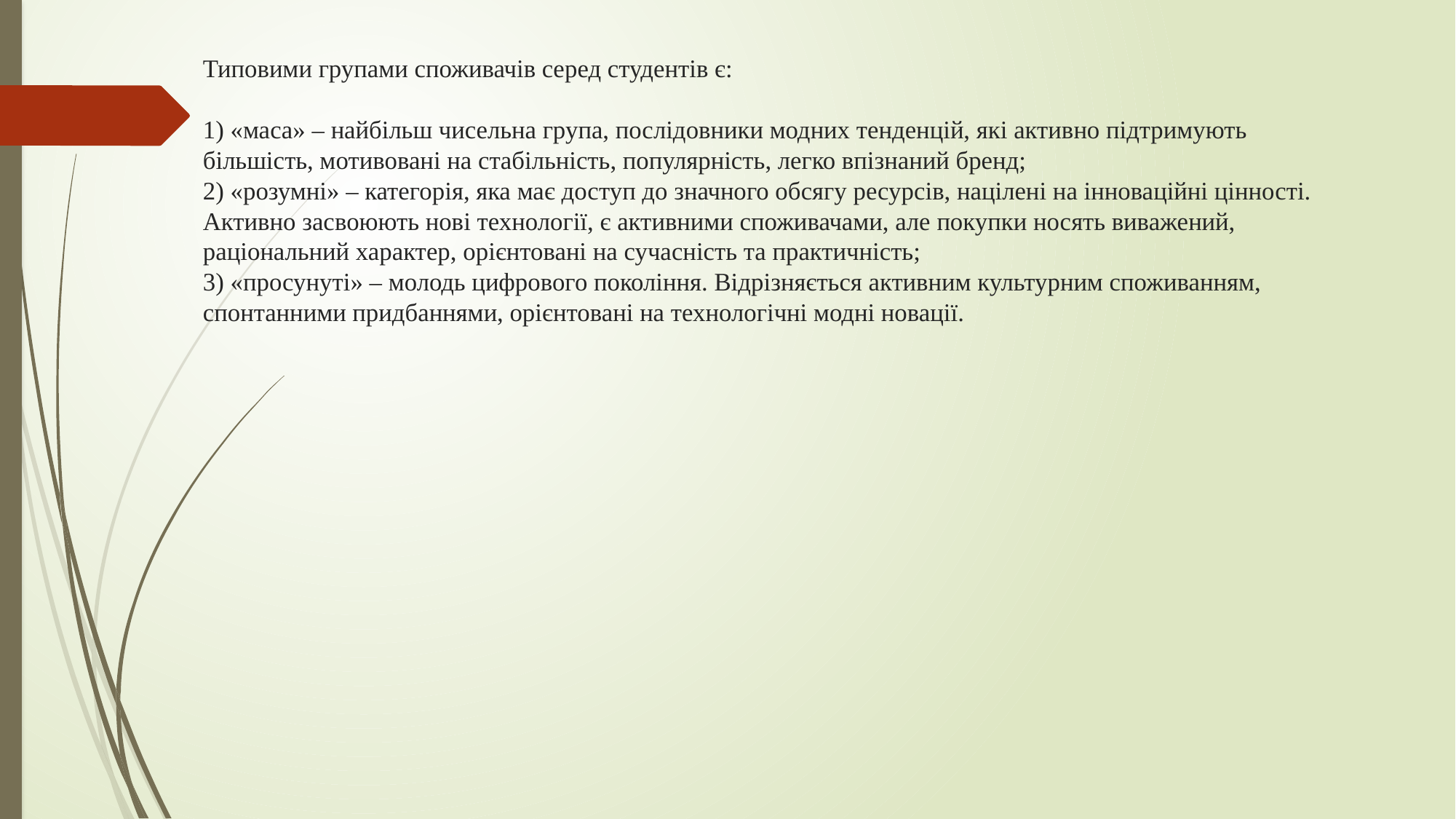

# Типовими групами споживачів серед студентів є: 1) «маса» – найбільш чисельна група, послідовники модних тенденцій, які активно підтримують більшість, мотивовані на стабільність, популярність, легко впізнаний бренд; 2) «розумні» – категорія, яка має доступ до значного обсягу ресурсів, націлені на інноваційні цінності. Активно засвоюють нові технології, є активними споживачами, але покупки носять виважений, раціональний характер, орієнтовані на сучасність та практичність; 3) «просунуті» – молодь цифрового покоління. Відрізняється активним культурним споживанням, спонтанними придбаннями, орієнтовані на технологічні модні новації.